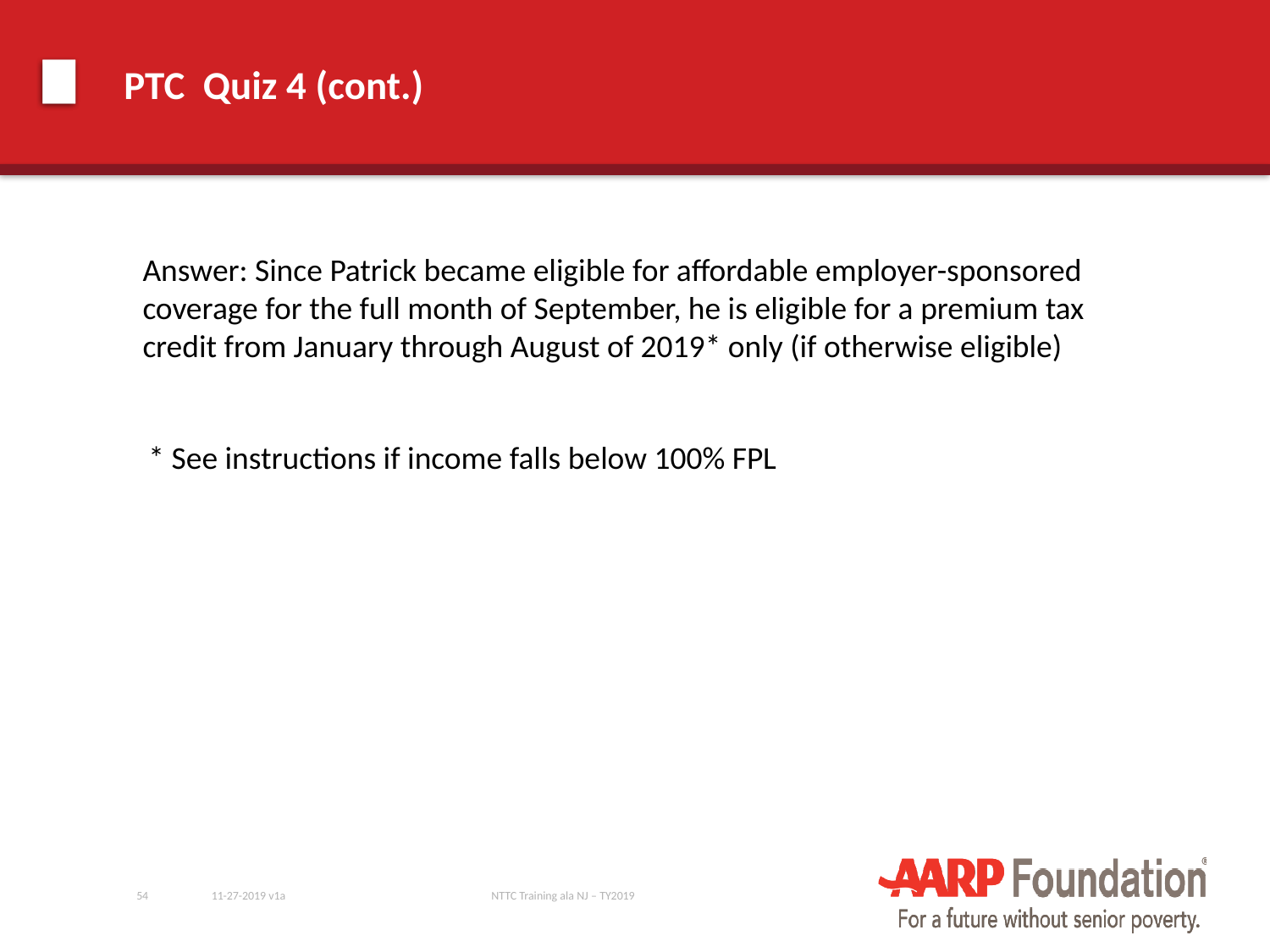

# PTC  Quiz 4 (cont.)
Answer: Since Patrick became eligible for affordable employer-sponsored coverage for the full month of September, he is eligible for a premium tax credit from January through August of 2019* only (if otherwise eligible)

* See instructions if income falls below 100% FPL

54
11-27-2019 v1a
NTTC Training ala NJ – TY2019